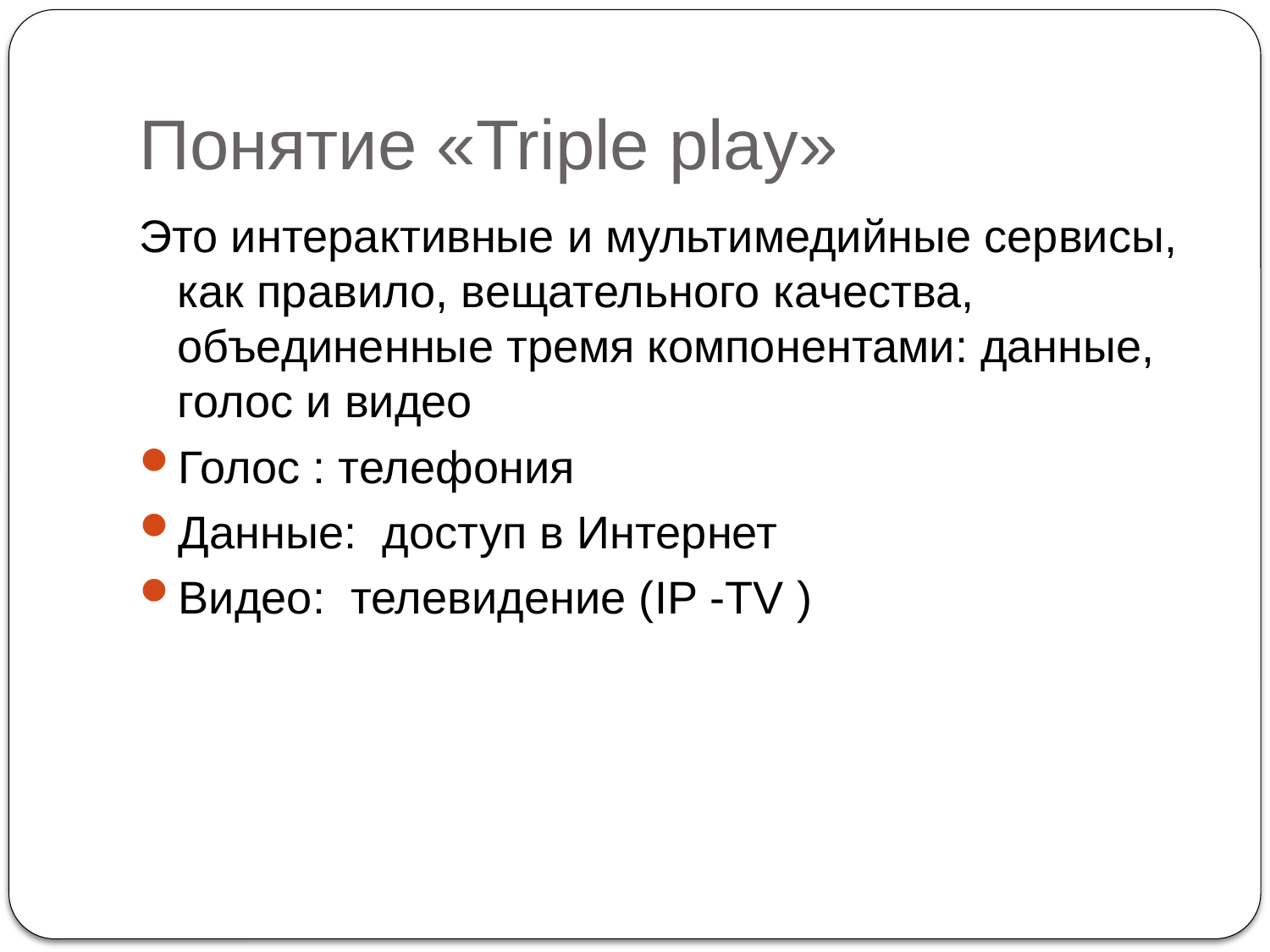

# Понятие «Triple play»
Это интерактивные и мультимедийные сервисы, как правило, вещательного качества, объединенные тремя компонентами: данные, голос и видео
Голос : телефония
Данные:  доступ в Интернет
Видео:  телевидение (IP -TV )